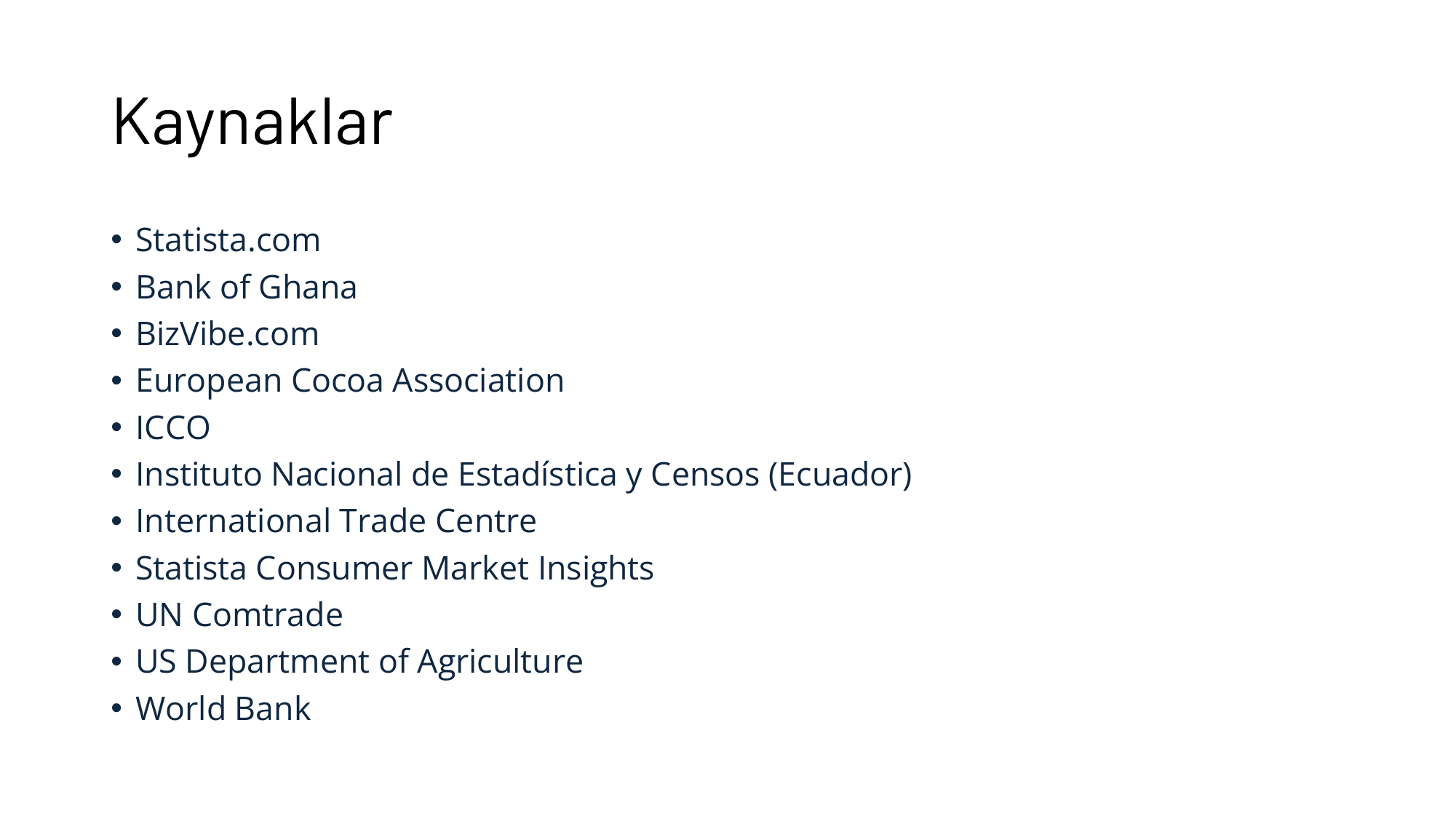

# Kaynaklar
Statista.com
Bank of Ghana
BizVibe.com
European Cocoa Association
ICCO
Instituto Nacional de Estadística y Censos (Ecuador)
International Trade Centre
Statista Consumer Market Insights
UN Comtrade
US Department of Agriculture
World Bank